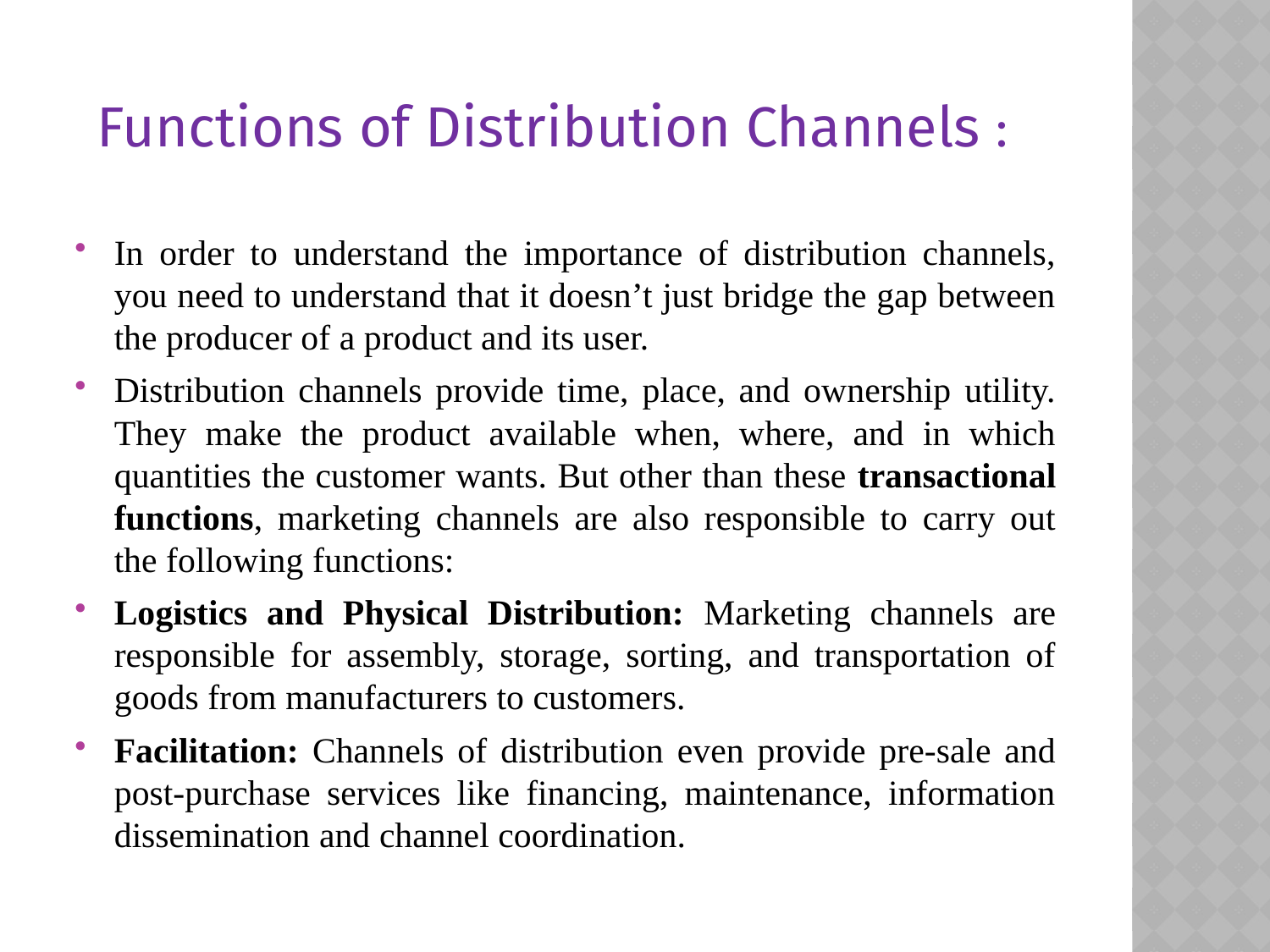

#
Functions of Distribution Channels :
In order to understand the importance of distribution channels, you need to understand that it doesn’t just bridge the gap between the producer of a product and its user.
Distribution channels provide time, place, and ownership utility. They make the product available when, where, and in which quantities the customer wants. But other than these transactional functions, marketing channels are also responsible to carry out the following functions:
Logistics and Physical Distribution: Marketing channels are responsible for assembly, storage, sorting, and transportation of goods from manufacturers to customers.
Facilitation: Channels of distribution even provide pre-sale and post-purchase services like financing, maintenance, information dissemination and channel coordination.